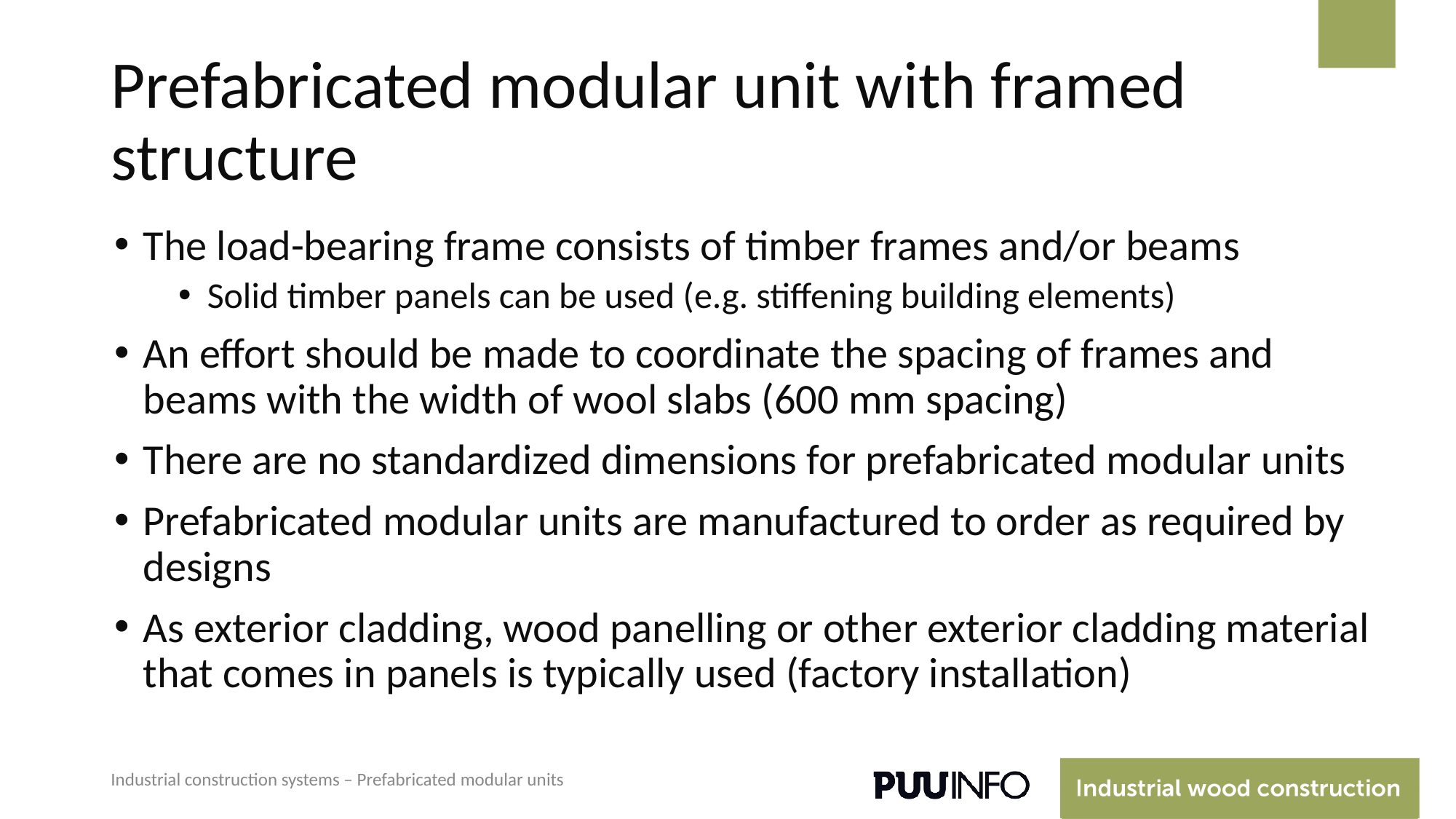

# Prefabricated modular unit with framed structure
The load-bearing frame consists of timber frames and/or beams
Solid timber panels can be used (e.g. stiffening building elements)
An effort should be made to coordinate the spacing of frames and beams with the width of wool slabs (600 mm spacing)
There are no standardized dimensions for prefabricated modular units
Prefabricated modular units are manufactured to order as required by designs
As exterior cladding, wood panelling or other exterior cladding material that comes in panels is typically used (factory installation)

Industrial construction systems – Prefabricated modular units